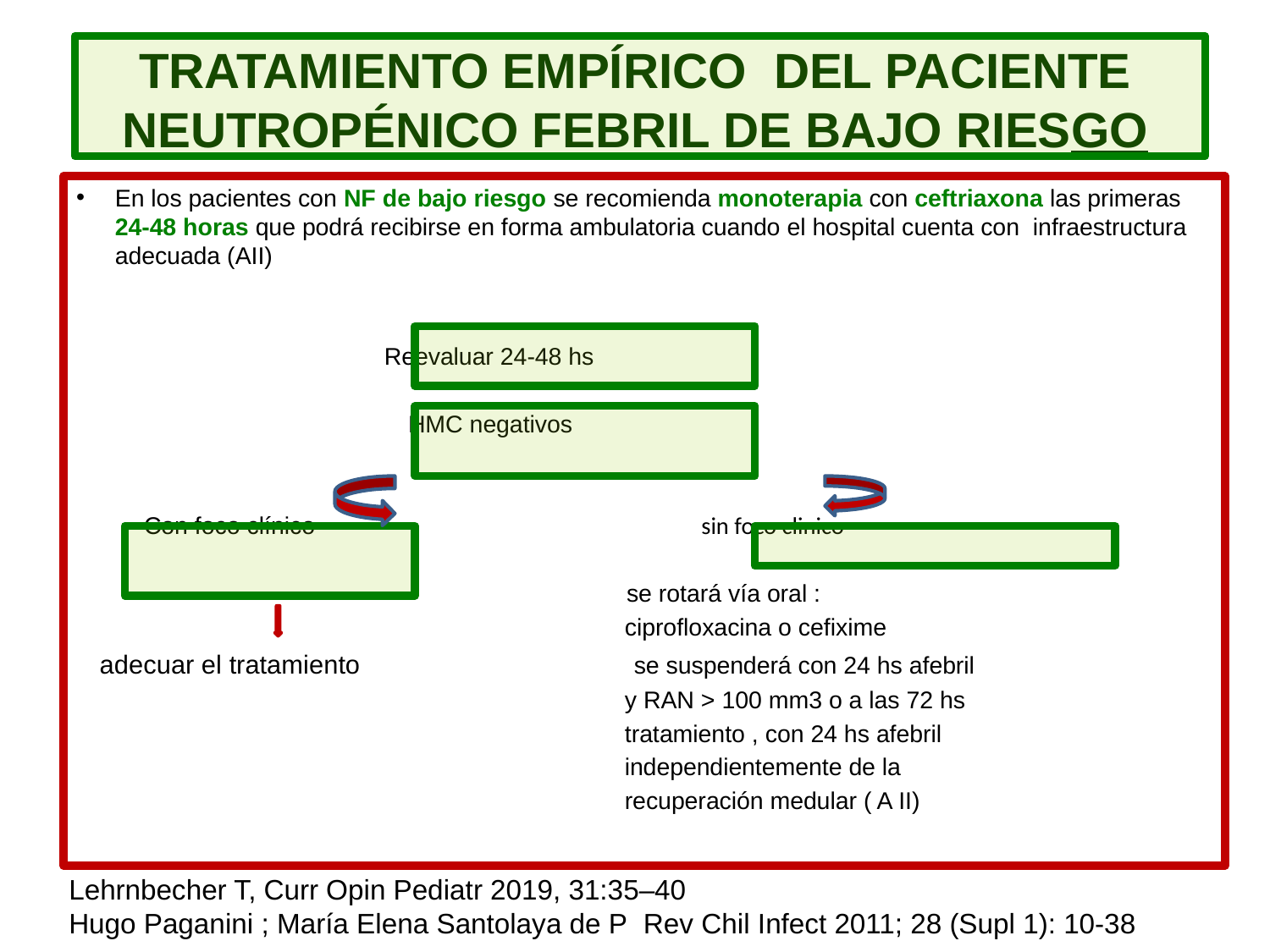

# TRATAMIENTO EMPÍRICO  DEL PACIENTE NEUTROPÉNICO FEBRIL DE BAJO RIESGO

En los pacientes con NF de bajo riesgo se recomienda monoterapia con ceftriaxona las primeras 24-48 horas que podrá recibirse en forma ambulatoria cuando el hospital cuenta con  infraestructura adecuada (AII)

                                                        Reevaluar 24-48 hs

                                                 HMC negativos

          Con foco clínico                                                         sin foco clinico
                                                                                                    se rotará vía oral :
                                                                                 ciprofloxacina o cefixime
   adecuar el tratamiento                                      se suspenderá con 24 hs afebril
                                                                                 y RAN > 100 mm3 o a las 72 hs
                                                                                 tratamiento , con 24 hs afebril
                                                                                 independientemente de la
                                                                                 recuperación medular ( A II)

    Lehrnbecher T, Curr Opin Pediatr 2019, 31:35–40
    Hugo Paganini ; María Elena Santolaya de P  Rev Chil Infect 2011; 28 (Supl 1): 10-38